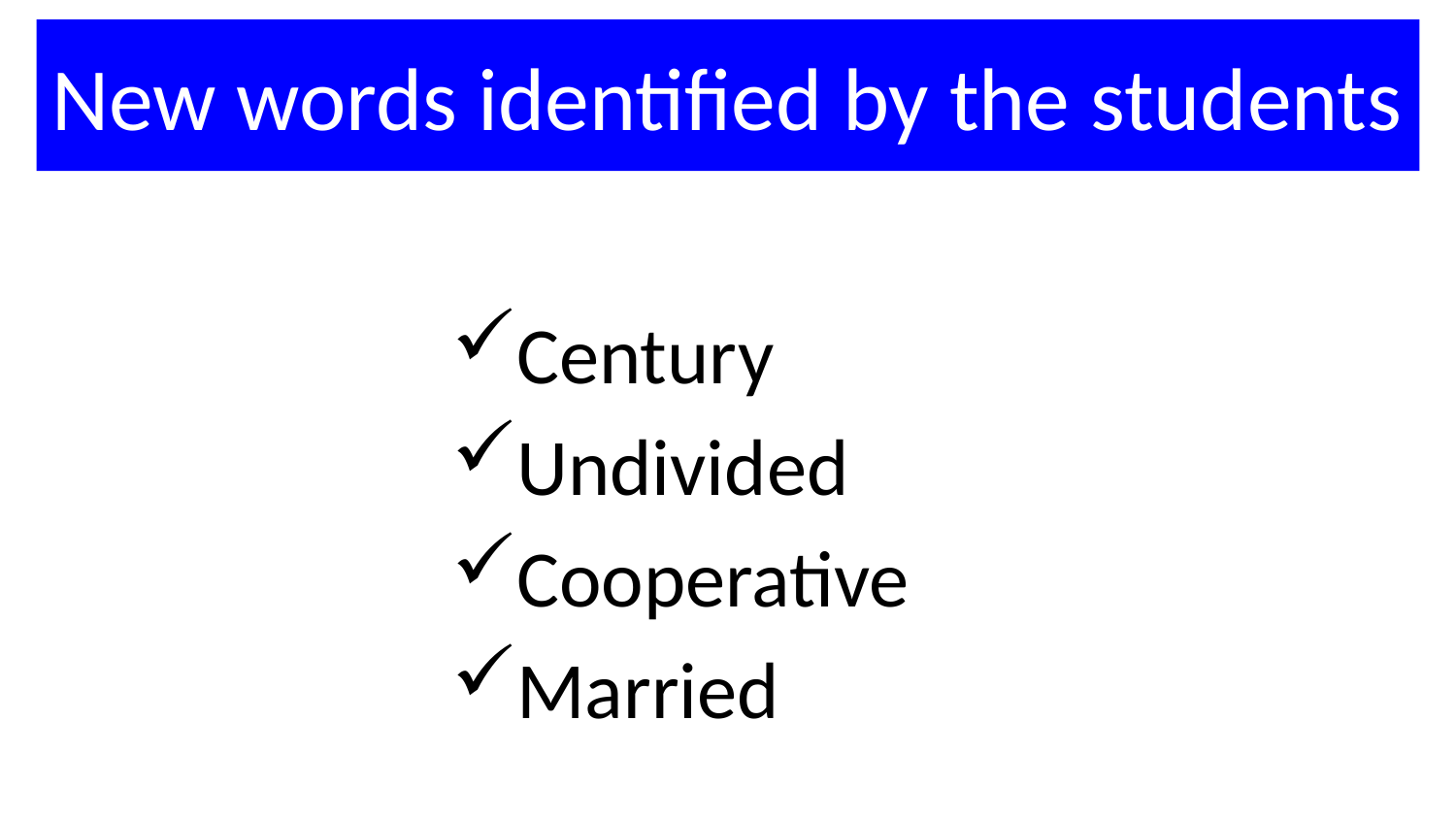

# New words identified by the students
Century
Century
Undivided
Cooperative
Married